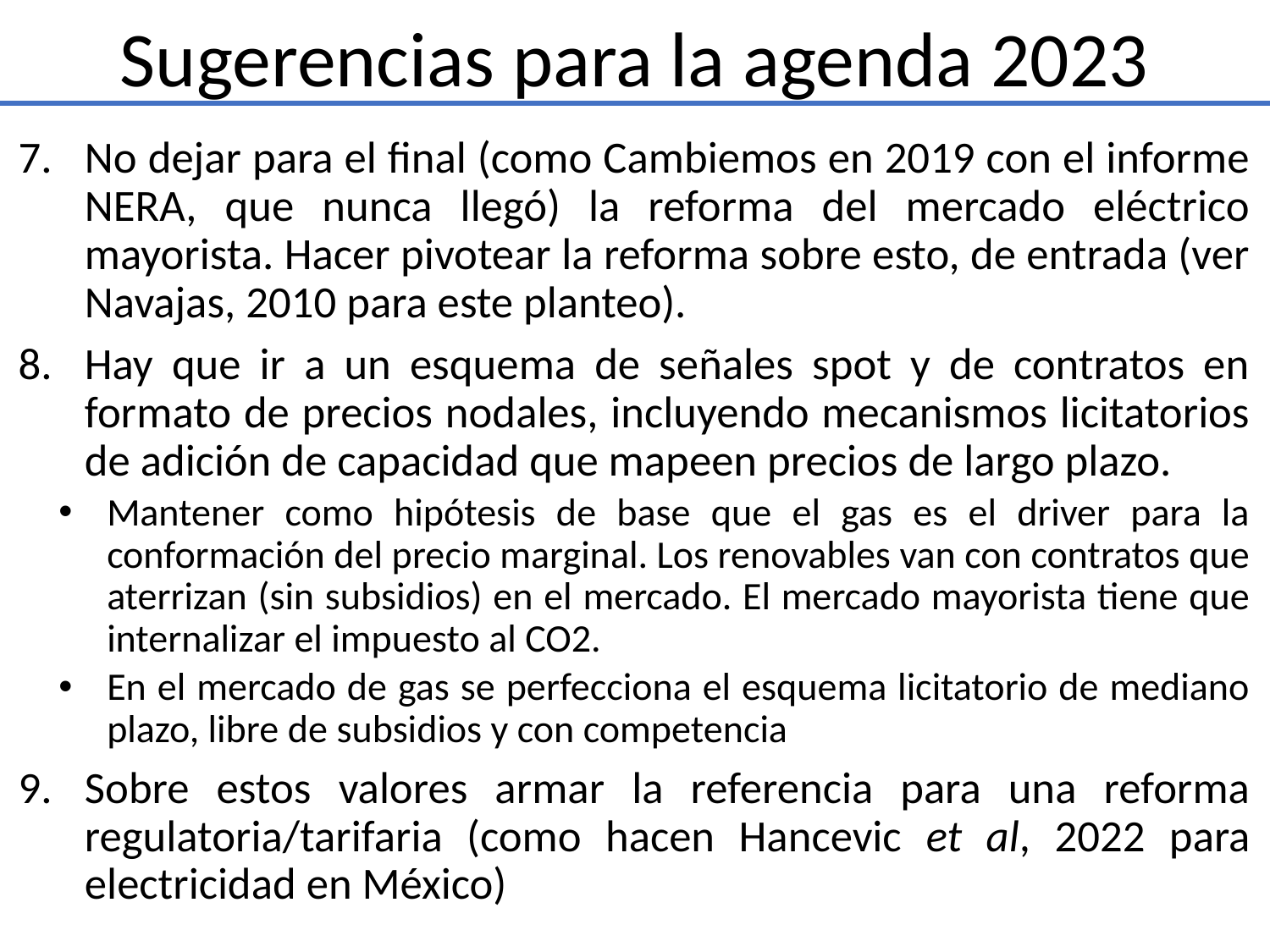

# Sugerencias para la agenda 2023
No dejar para el final (como Cambiemos en 2019 con el informe NERA, que nunca llegó) la reforma del mercado eléctrico mayorista. Hacer pivotear la reforma sobre esto, de entrada (ver Navajas, 2010 para este planteo).
Hay que ir a un esquema de señales spot y de contratos en formato de precios nodales, incluyendo mecanismos licitatorios de adición de capacidad que mapeen precios de largo plazo.
Mantener como hipótesis de base que el gas es el driver para la conformación del precio marginal. Los renovables van con contratos que aterrizan (sin subsidios) en el mercado. El mercado mayorista tiene que internalizar el impuesto al CO2.
En el mercado de gas se perfecciona el esquema licitatorio de mediano plazo, libre de subsidios y con competencia
Sobre estos valores armar la referencia para una reforma regulatoria/tarifaria (como hacen Hancevic et al, 2022 para electricidad en México)